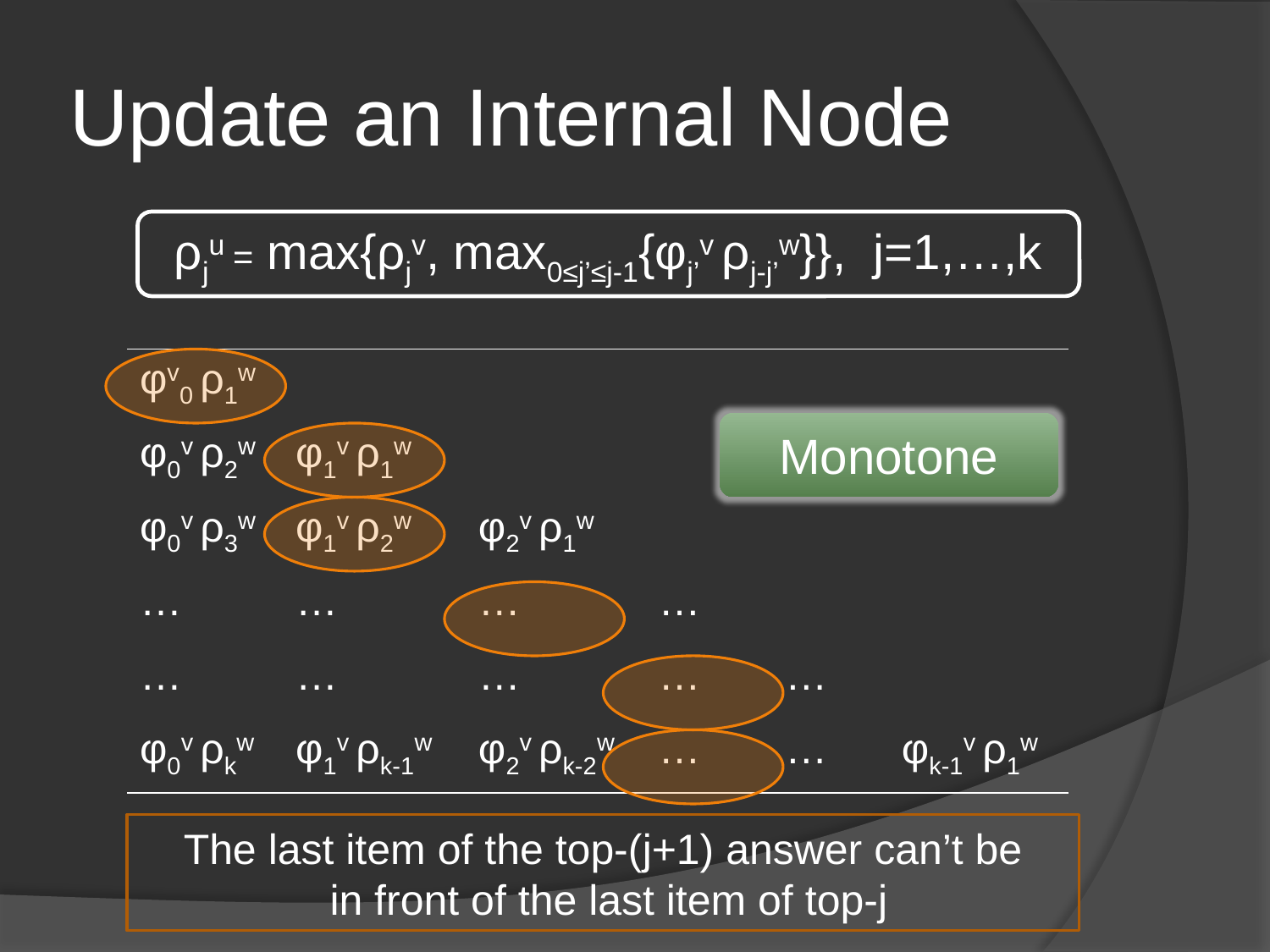

# Update an Internal Node
ρju = max{ρjv, max0≤j’≤j-1{φj’v ρj-j’w}},  j=1,…,k

| φv0 ρ1w |  |  |  |  |  |
| --- | --- | --- | --- | --- | --- |
| φ0v ρ2w | φ1v ρ1w |  |  |  |  |
| φ0v ρ3w | φ1v ρ2w | φ2v ρ1w |  |  |  |
| … | … | … | … |  |  |
| … | … | … | … | … |  |
| φ0v ρkw | φ1v ρk-1w | φ2v ρk-2w | … | … | φk-1v ρ1w |
Monotone

The last item of the top-(j+1) answer can’t be
 in front of the last item of top-j